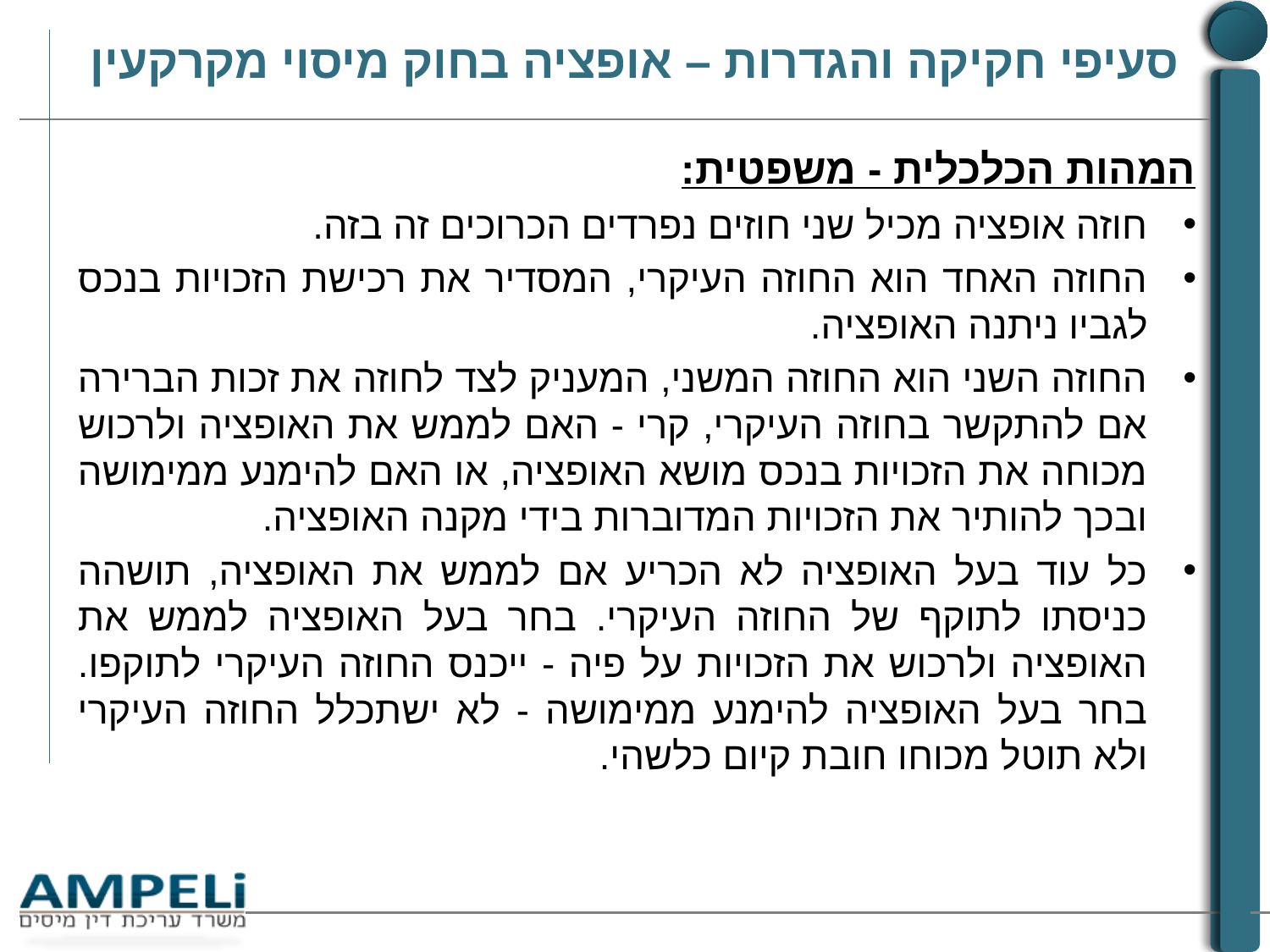

# סעיפי חקיקה והגדרות – אופציה בחוק מיסוי מקרקעין
המהות הכלכלית - משפטית:
חוזה אופציה מכיל שני חוזים נפרדים הכרוכים זה בזה.
החוזה האחד הוא החוזה העיקרי, המסדיר את רכישת הזכויות בנכס לגביו ניתנה האופציה.
החוזה השני הוא החוזה המשני, המעניק לצד לחוזה את זכות הברירה אם להתקשר בחוזה העיקרי, קרי - האם לממש את האופציה ולרכוש מכוחה את הזכויות בנכס מושא האופציה, או האם להימנע ממימושה ובכך להותיר את הזכויות המדוברות בידי מקנה האופציה.
כל עוד בעל האופציה לא הכריע אם לממש את האופציה, תושהה כניסתו לתוקף של החוזה העיקרי. בחר בעל האופציה לממש את האופציה ולרכוש את הזכויות על פיה - ייכנס החוזה העיקרי לתוקפו. בחר בעל האופציה להימנע ממימושה - לא ישתכלל החוזה העיקרי ולא תוטל מכוחו חובת קיום כלשהי.